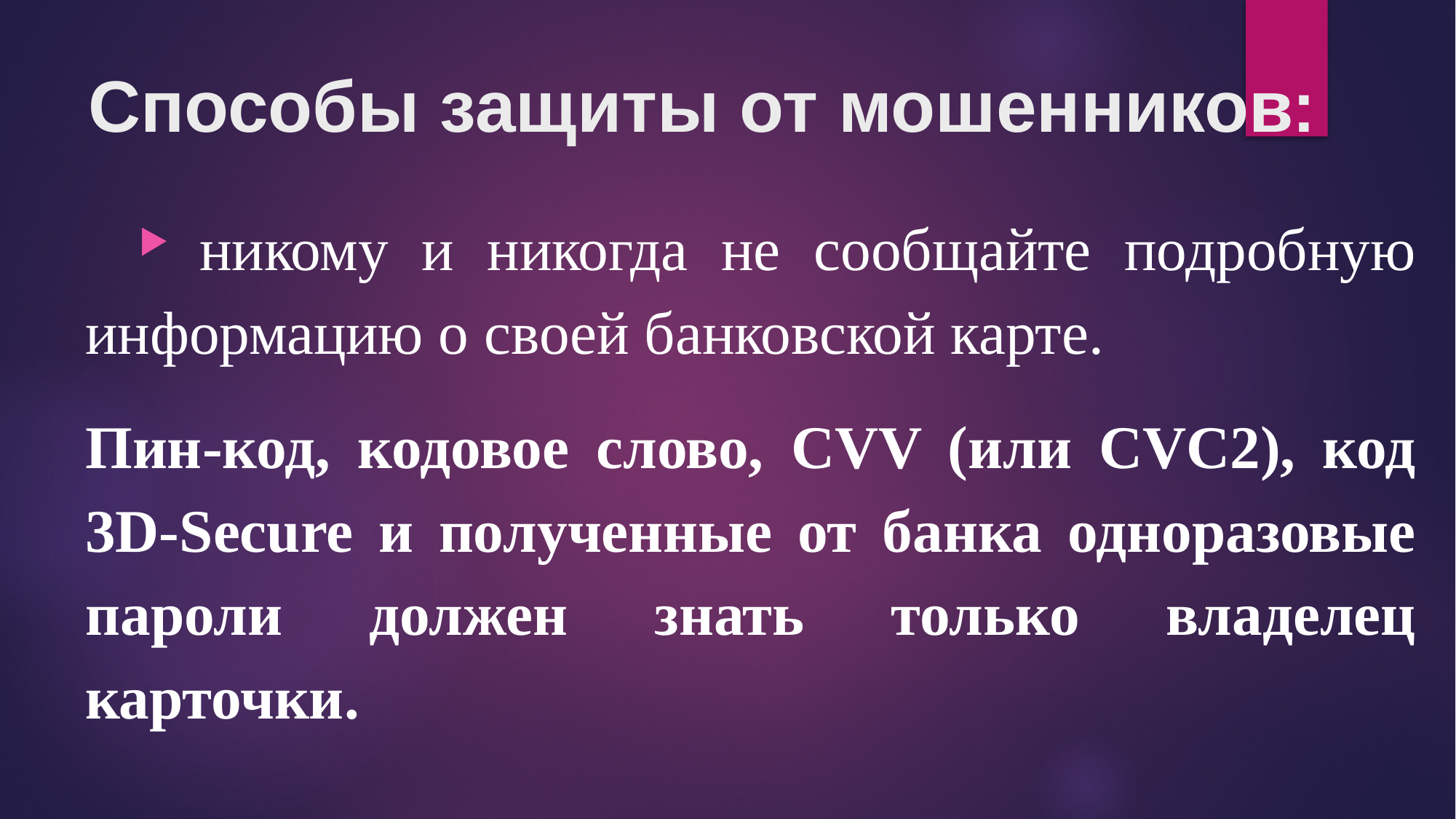

# Способы защиты от мошенников:
 никому и никогда не сообщайте подробную информацию о своей банковской карте.
Пин-код, кодовое слово, CVV (или CVC2), код 3D-Secure и полученные от банка одноразовые пароли должен знать только владелец карточки.